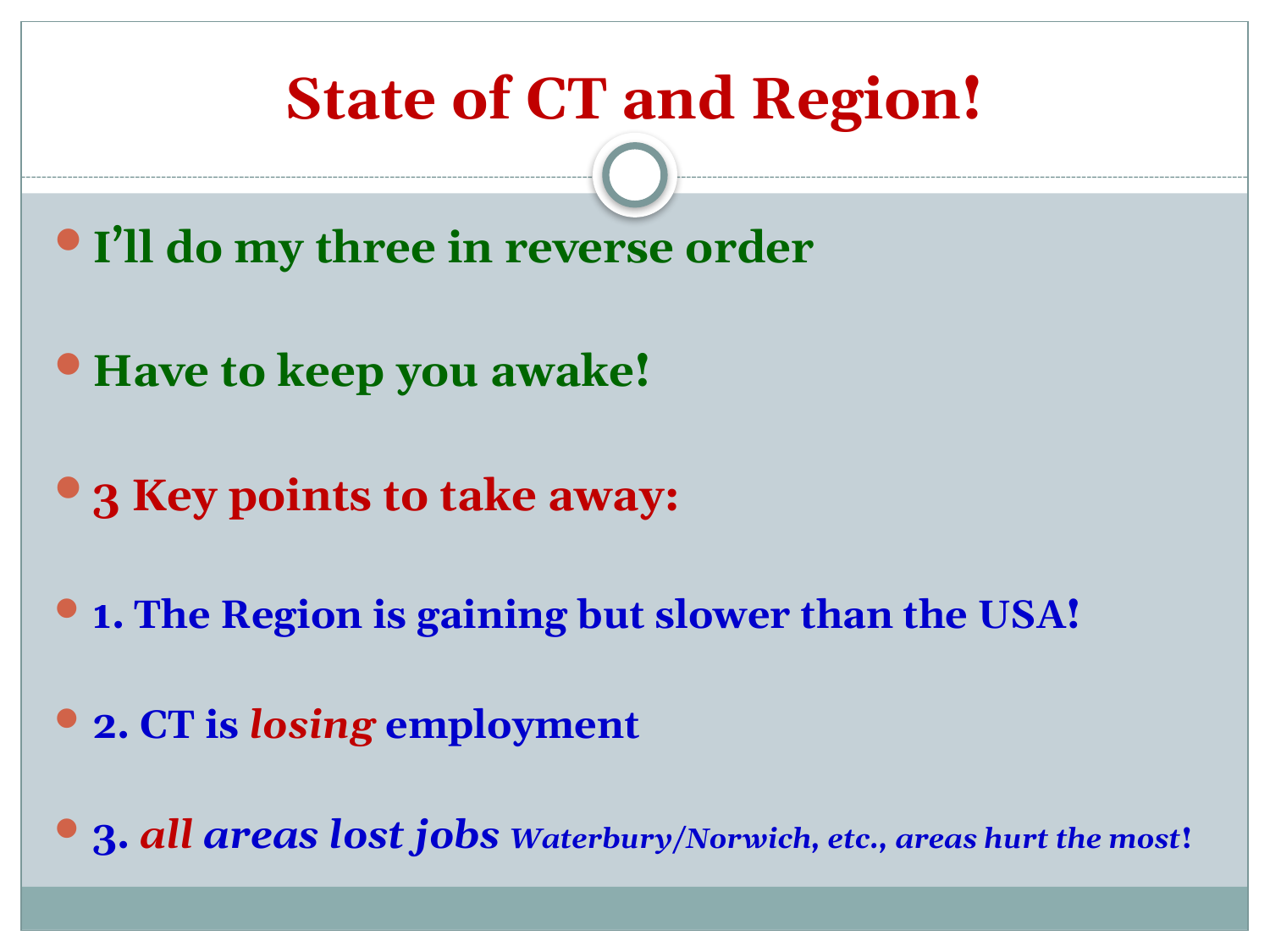

# State of CT and Region!
I’ll do my three in reverse order

Have to keep you awake!

3 Key points to take away:

1. The Region is gaining but slower than the USA!

2. CT is losing employment

3. all areas lost jobs Waterbury/Norwich, etc., areas hurt the most!